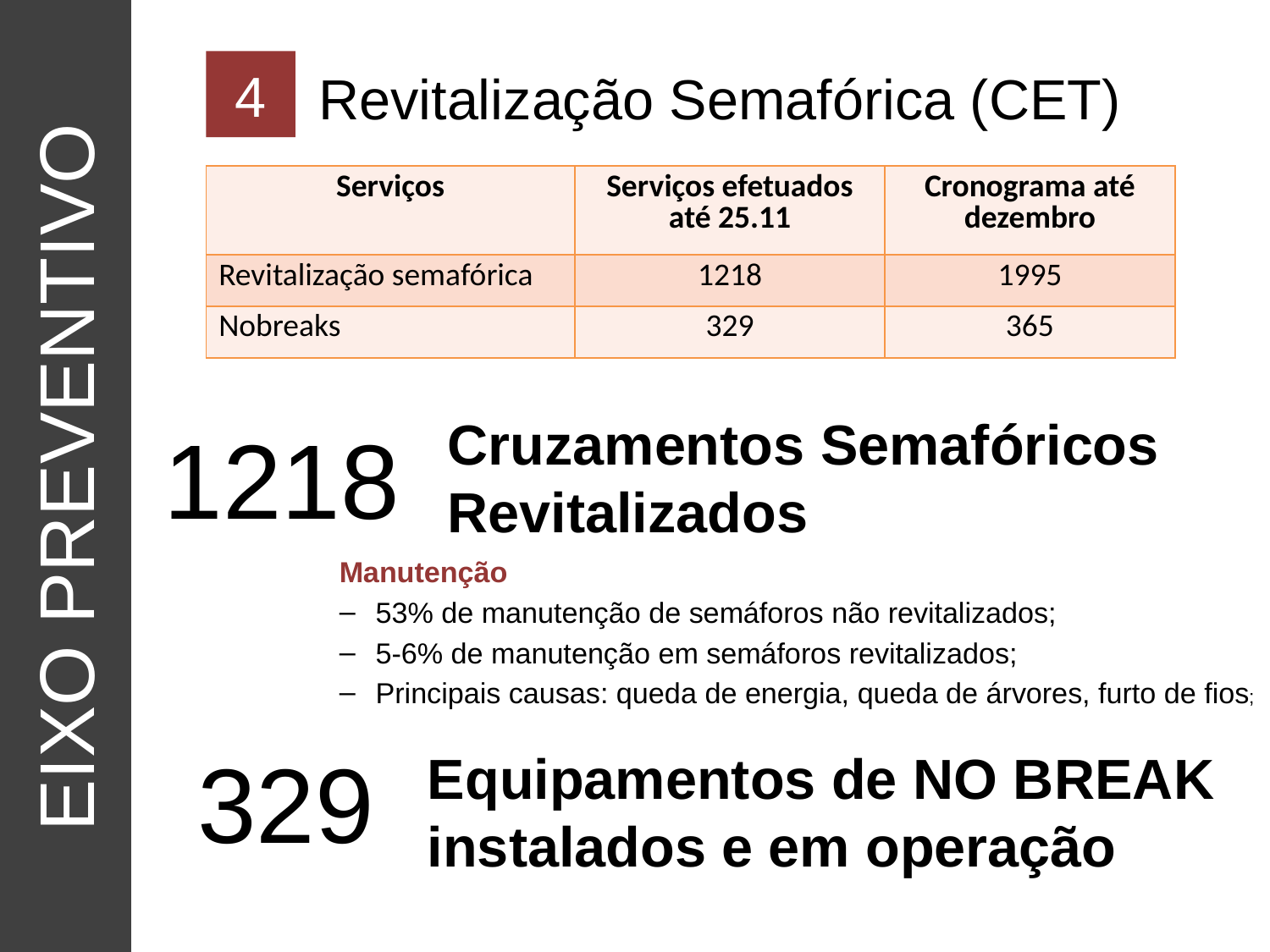

4
Revitalização Semafórica (CET)
| Serviços | Serviços efetuados até 25.11 | Cronograma até dezembro |
| --- | --- | --- |
| Revitalização semafórica | 1218 | 1995 |
| Nobreaks | 329 | 365 |
Cruzamentos Semafóricos Revitalizados
1218
EIXO PREVENTIVO
Manutenção
53% de manutenção de semáforos não revitalizados;
5-6% de manutenção em semáforos revitalizados;
Principais causas: queda de energia, queda de árvores, furto de fios;

329
Equipamentos de NO BREAK instalados e em operação
11